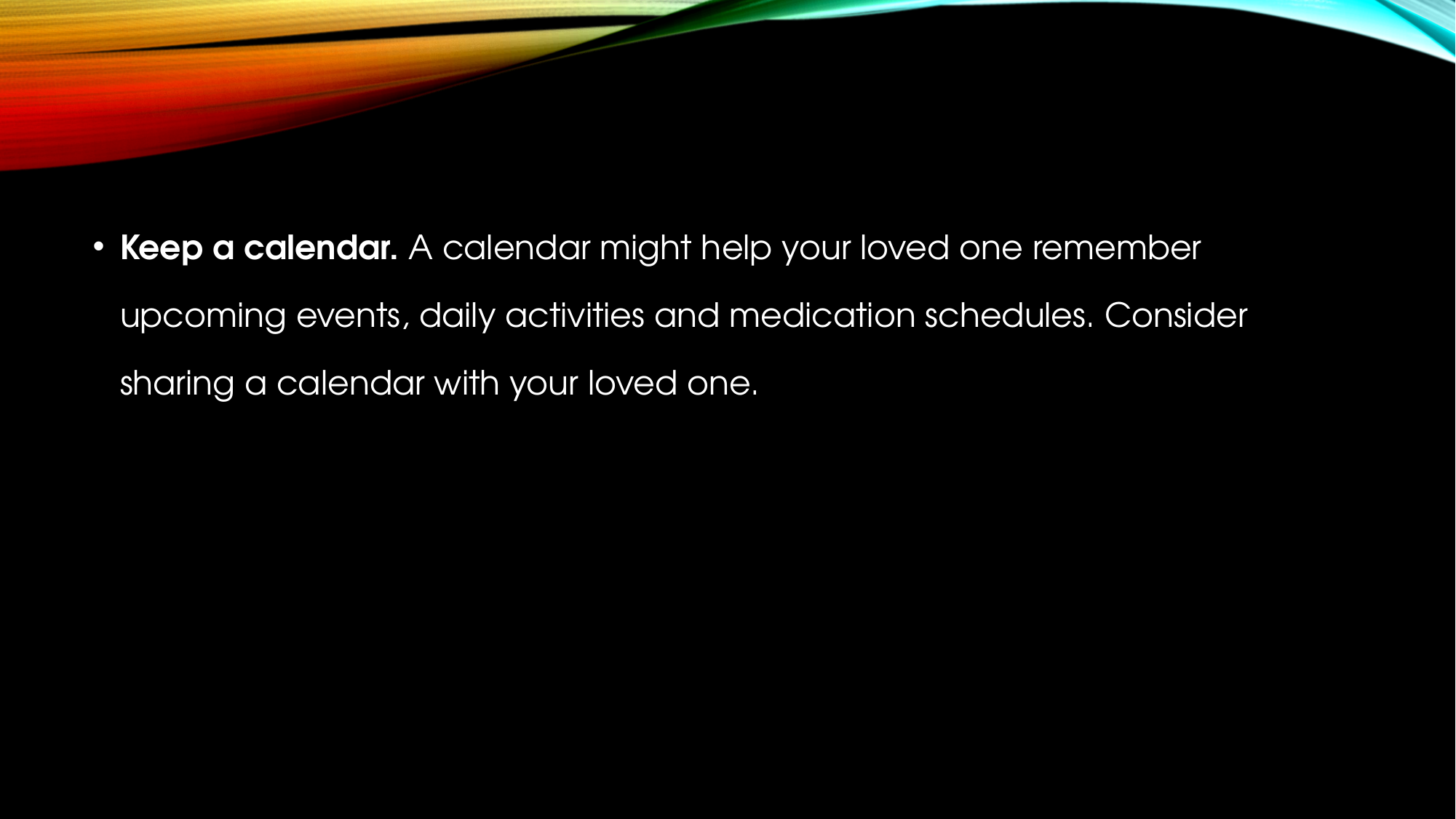

#
Keep a calendar. A calendar might help your loved one remember upcoming events, daily activities and medication schedules. Consider sharing a calendar with your loved one.